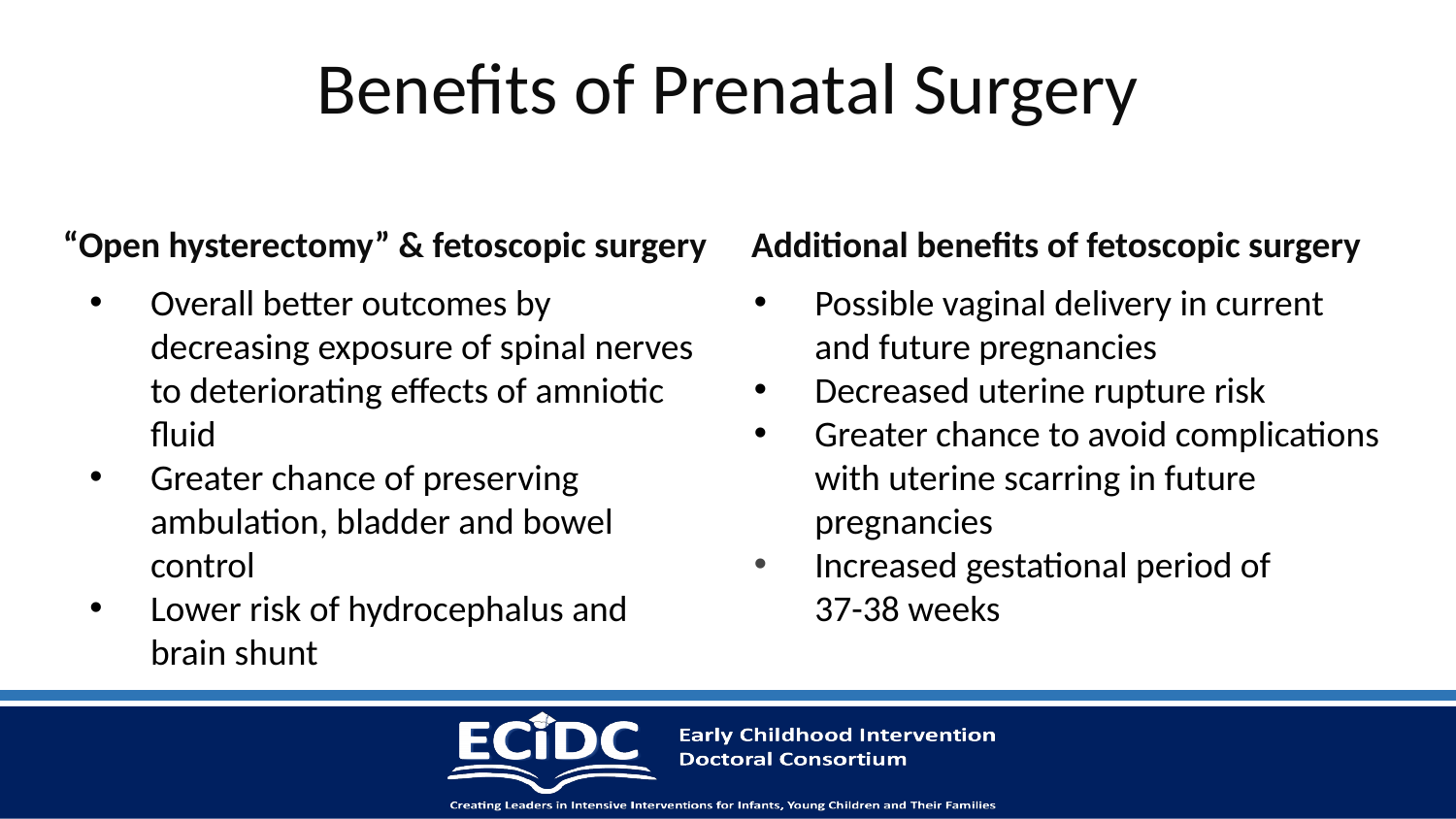

# Benefits of Prenatal Surgery
Additional benefits of fetoscopic surgery
“Open hysterectomy” & fetoscopic surgery
Overall better outcomes by decreasing exposure of spinal nerves to deteriorating effects of amniotic fluid
Greater chance of preserving ambulation, bladder and bowel control
Lower risk of hydrocephalus and brain shunt

Possible vaginal delivery in current and future pregnancies
Decreased uterine rupture risk
Greater chance to avoid complications with uterine scarring in future pregnancies
Increased gestational period of 37-38 weeks